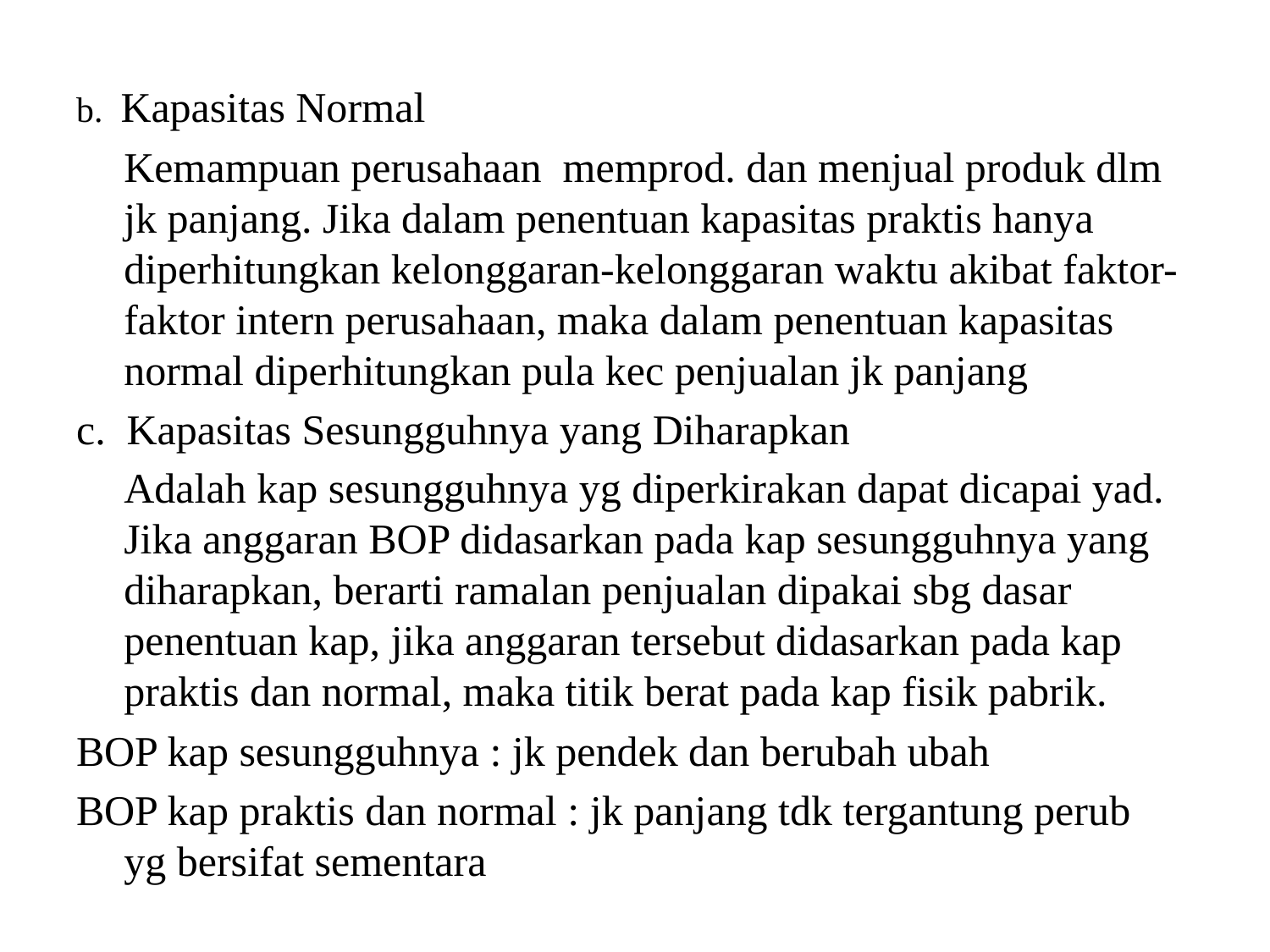

b.  Kapasitas Normal
	Kemampuan perusahaan  memprod. dan menjual produk dlm jk panjang. Jika dalam penentuan kapasitas praktis hanya diperhitungkan kelonggaran-kelonggaran waktu akibat faktor-faktor intern perusahaan, maka dalam penentuan kapasitas normal diperhitungkan pula kec penjualan jk panjang
c.  Kapasitas Sesungguhnya yang Diharapkan
   	Adalah kap sesungguhnya yg diperkirakan dapat dicapai yad. Jika anggaran BOP didasarkan pada kap sesungguhnya yang diharapkan, berarti ramalan penjualan dipakai sbg dasar penentuan kap, jika anggaran tersebut didasarkan pada kap praktis dan normal, maka titik berat pada kap fisik pabrik.
BOP kap sesungguhnya : jk pendek dan berubah ubah
BOP kap praktis dan normal : jk panjang tdk tergantung perub  yg bersifat sementara